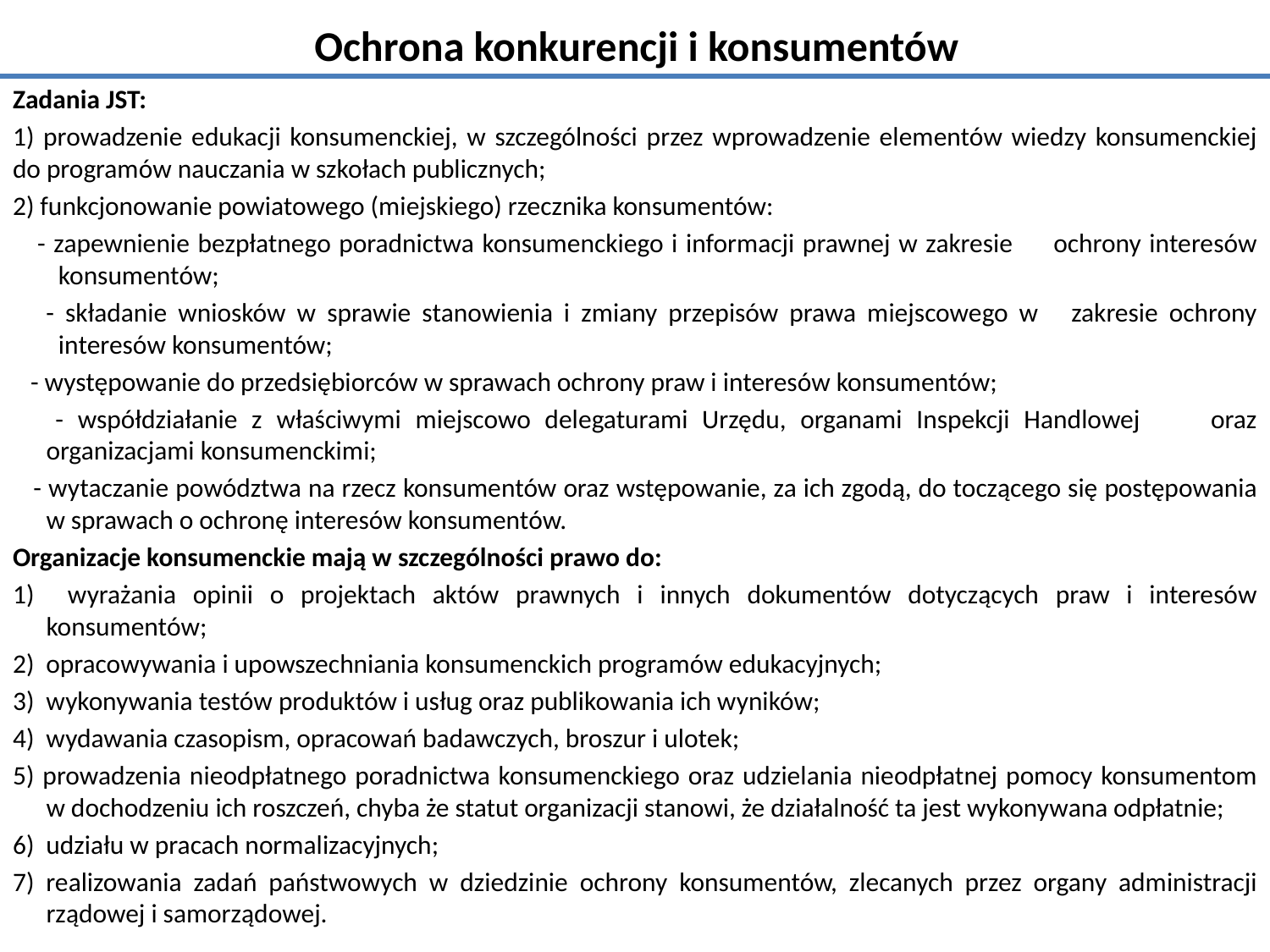

# Ochrona konkurencji i konsumentów
Zadania JST:
1) prowadzenie edukacji konsumenckiej, w szczególności przez wprowadzenie elementów wiedzy konsumenckiej do programów nauczania w szkołach publicznych;
2) funkcjonowanie powiatowego (miejskiego) rzecznika konsumentów:
   - zapewnienie bezpłatnego poradnictwa konsumenckiego i informacji prawnej w zakresie     ochrony interesów konsumentów;
   - składanie wniosków w sprawie stanowienia i zmiany przepisów prawa miejscowego w   zakresie ochrony interesów konsumentów;
   - występowanie do przedsiębiorców w sprawach ochrony praw i interesów konsumentów;
   - współdziałanie z właściwymi miejscowo delegaturami Urzędu, organami Inspekcji Handlowej     oraz organizacjami konsumenckimi;
   - wytaczanie powództwa na rzecz konsumentów oraz wstępowanie, za ich zgodą, do toczącego się postępowania w sprawach o ochronę interesów konsumentów.
Organizacje konsumenckie mają w szczególności prawo do:
1)  wyrażania opinii o projektach aktów prawnych i innych dokumentów dotyczących praw i interesów konsumentów;
2)  opracowywania i upowszechniania konsumenckich programów edukacyjnych;
3)  wykonywania testów produktów i usług oraz publikowania ich wyników;
4)  wydawania czasopism, opracowań badawczych, broszur i ulotek;
5) prowadzenia nieodpłatnego poradnictwa konsumenckiego oraz udzielania nieodpłatnej pomocy konsumentom w dochodzeniu ich roszczeń, chyba że statut organizacji stanowi, że działalność ta jest wykonywana odpłatnie;
6)  udziału w pracach normalizacyjnych;
7) realizowania zadań państwowych w dziedzinie ochrony konsumentów, zlecanych przez organy administracji rządowej i samorządowej.